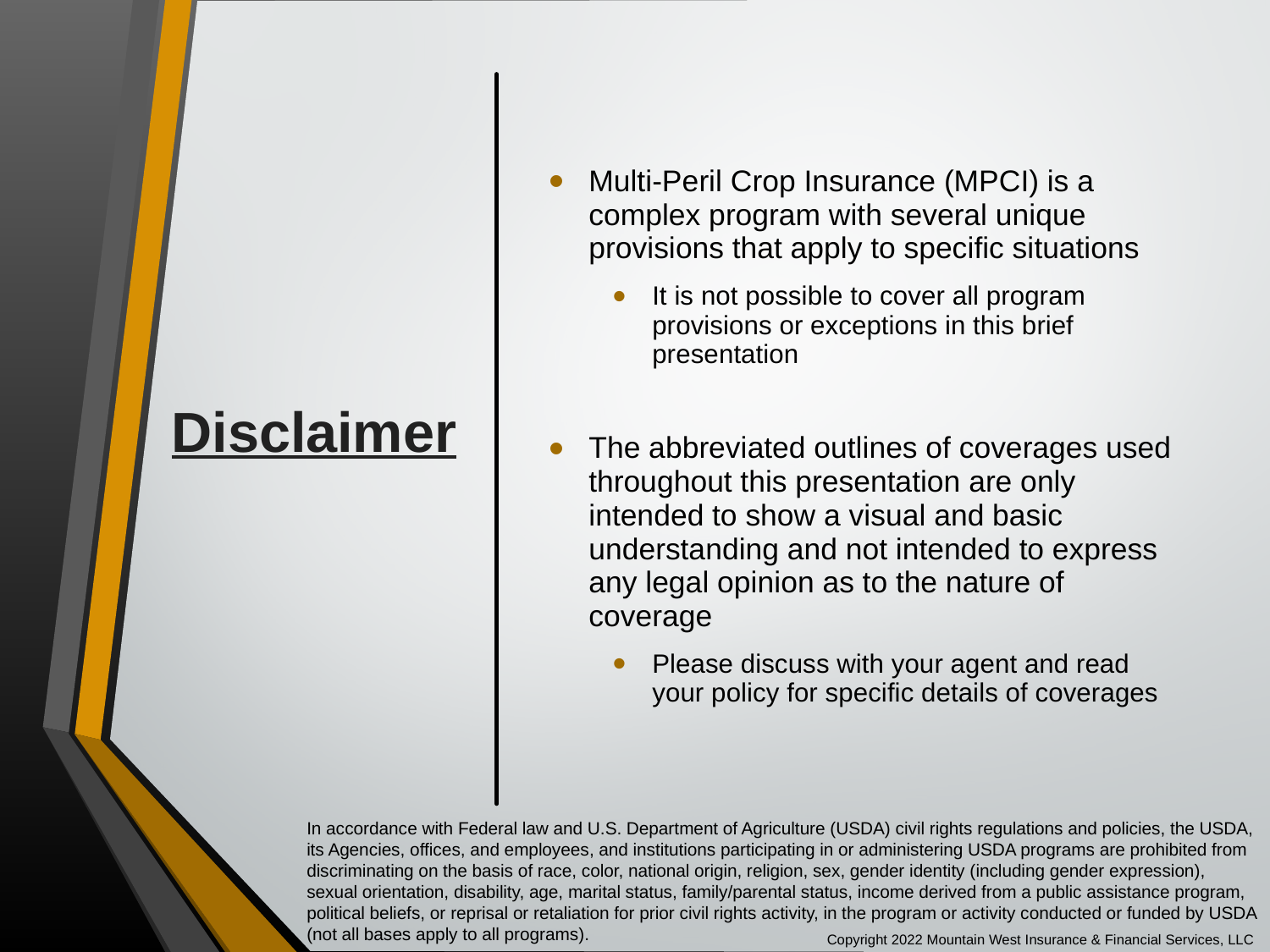

Multi-Peril Crop Insurance (MPCI) is a complex program with several unique provisions that apply to specific situations
It is not possible to cover all program provisions or exceptions in this brief presentation

The abbreviated outlines of coverages used throughout this presentation are only intended to show a visual and basic understanding and not intended to express any legal opinion as to the nature of coverage
Please discuss with your agent and read your policy for specific details of coverages
# Disclaimer
In accordance with Federal law and U.S. Department of Agriculture (USDA) civil rights regulations and policies, the USDA, its Agencies, offices, and employees, and institutions participating in or administering USDA programs are prohibited from discriminating on the basis of race, color, national origin, religion, sex, gender identity (including gender expression), sexual orientation, disability, age, marital status, family/parental status, income derived from a public assistance program, political beliefs, or reprisal or retaliation for prior civil rights activity, in the program or activity conducted or funded by USDA (not all bases apply to all programs).
Copyright 2022 Mountain West Insurance & Financial Services, LLC